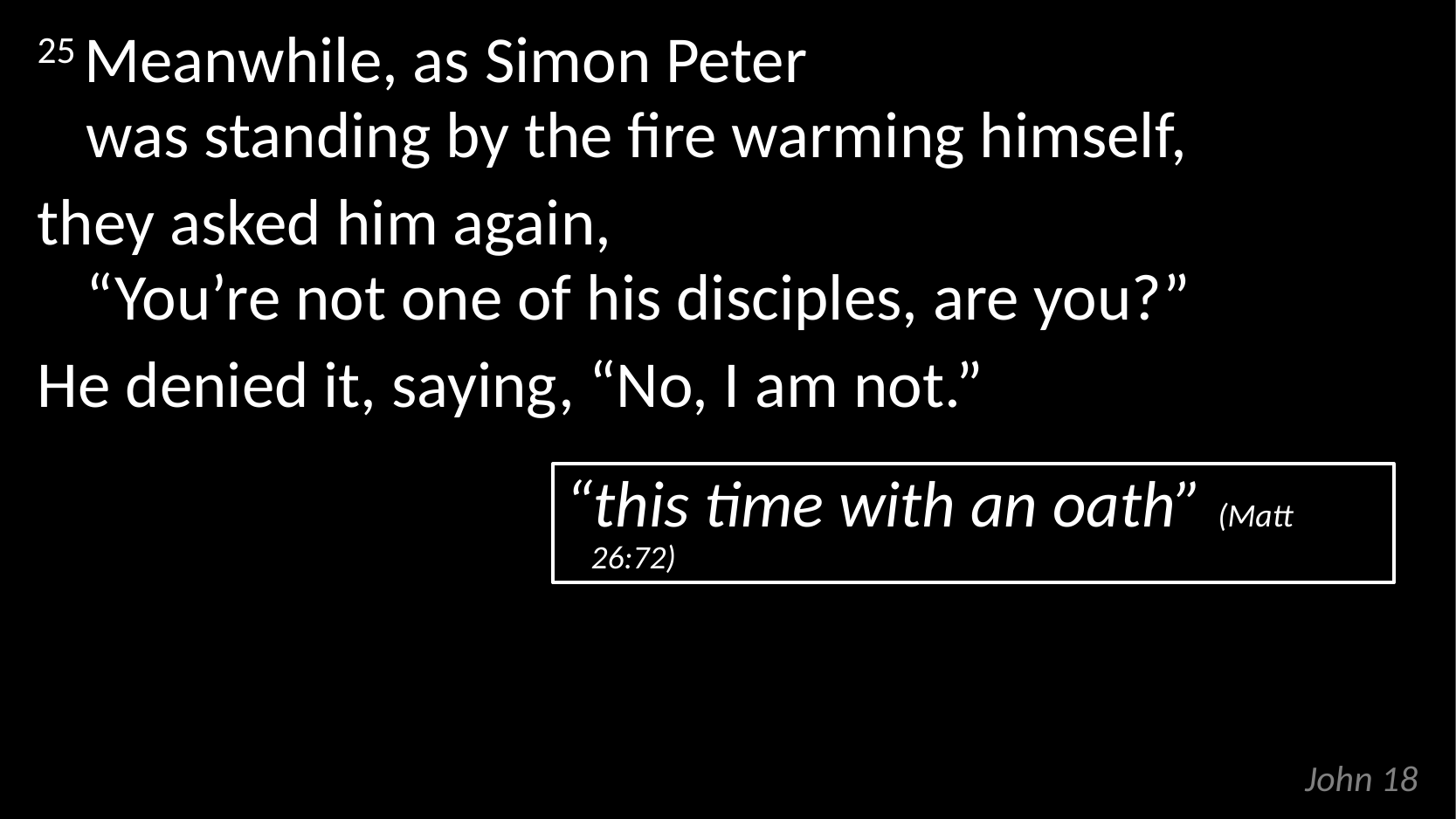

25 Meanwhile, as Simon Peter
was standing by the fire warming himself,
they asked him again,
“You’re not one of his disciples, are you?”
He denied it, saying, “No, I am not.”
“this time with an oath” (Matt 26:72)
# John 18